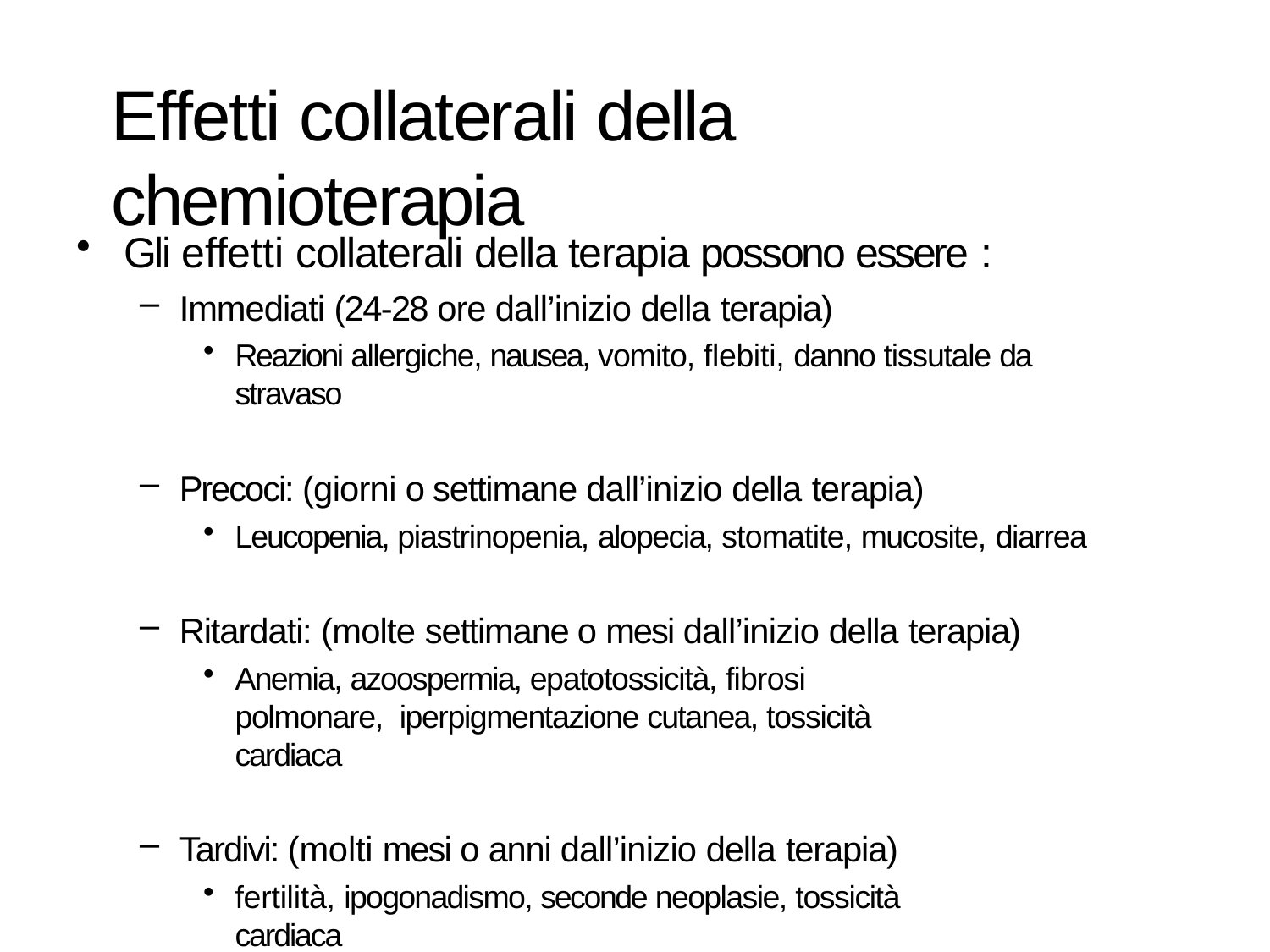

# Effetti collaterali della chemioterapia
Gli effetti collaterali della terapia possono essere :
Immediati (24-28 ore dall’inizio della terapia)
Reazioni allergiche, nausea, vomito, flebiti, danno tissutale da stravaso

Precoci: (giorni o settimane dall’inizio della terapia)
Leucopenia, piastrinopenia, alopecia, stomatite, mucosite, diarrea

Ritardati: (molte settimane o mesi dall’inizio della terapia)
Anemia, azoospermia, epatotossicità, fibrosi polmonare,  iperpigmentazione cutanea, tossicità cardiaca

Tardivi: (molti mesi o anni dall’inizio della terapia)
fertilità, ipogonadismo, seconde neoplasie, tossicità cardiaca